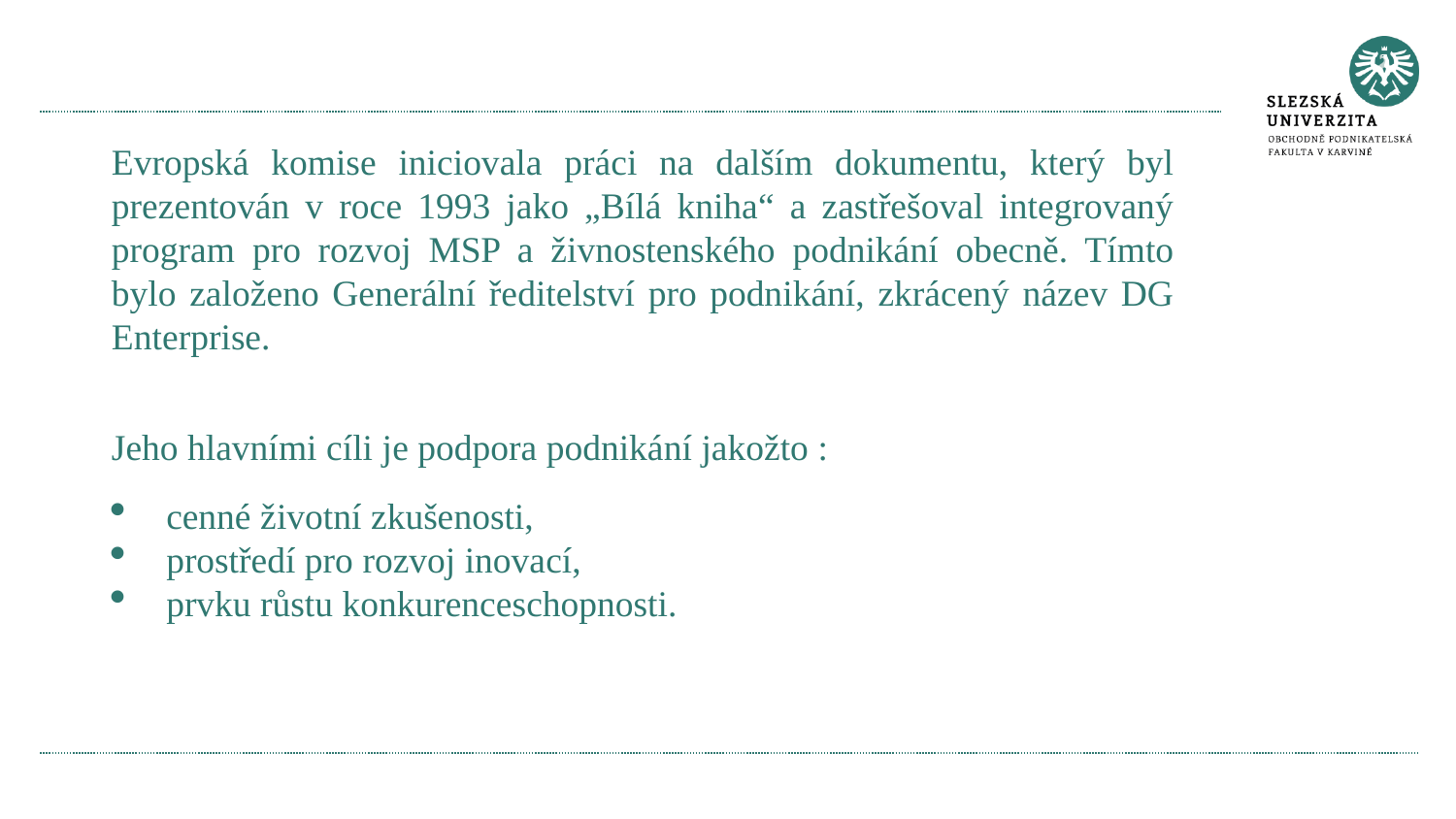

#
Evropská komise iniciovala práci na dalším dokumentu, který byl prezentován v roce 1993 jako „Bílá kniha“ a zastřešoval integrovaný program pro rozvoj MSP a živnostenského podnikání obecně. Tímto bylo založeno Generální ředitelství pro podnikání, zkrácený název DG Enterprise.

Jeho hlavními cíli je podpora podnikání jakožto :
cenné životní zkušenosti,
prostředí pro rozvoj inovací,
prvku růstu konkurenceschopnosti.